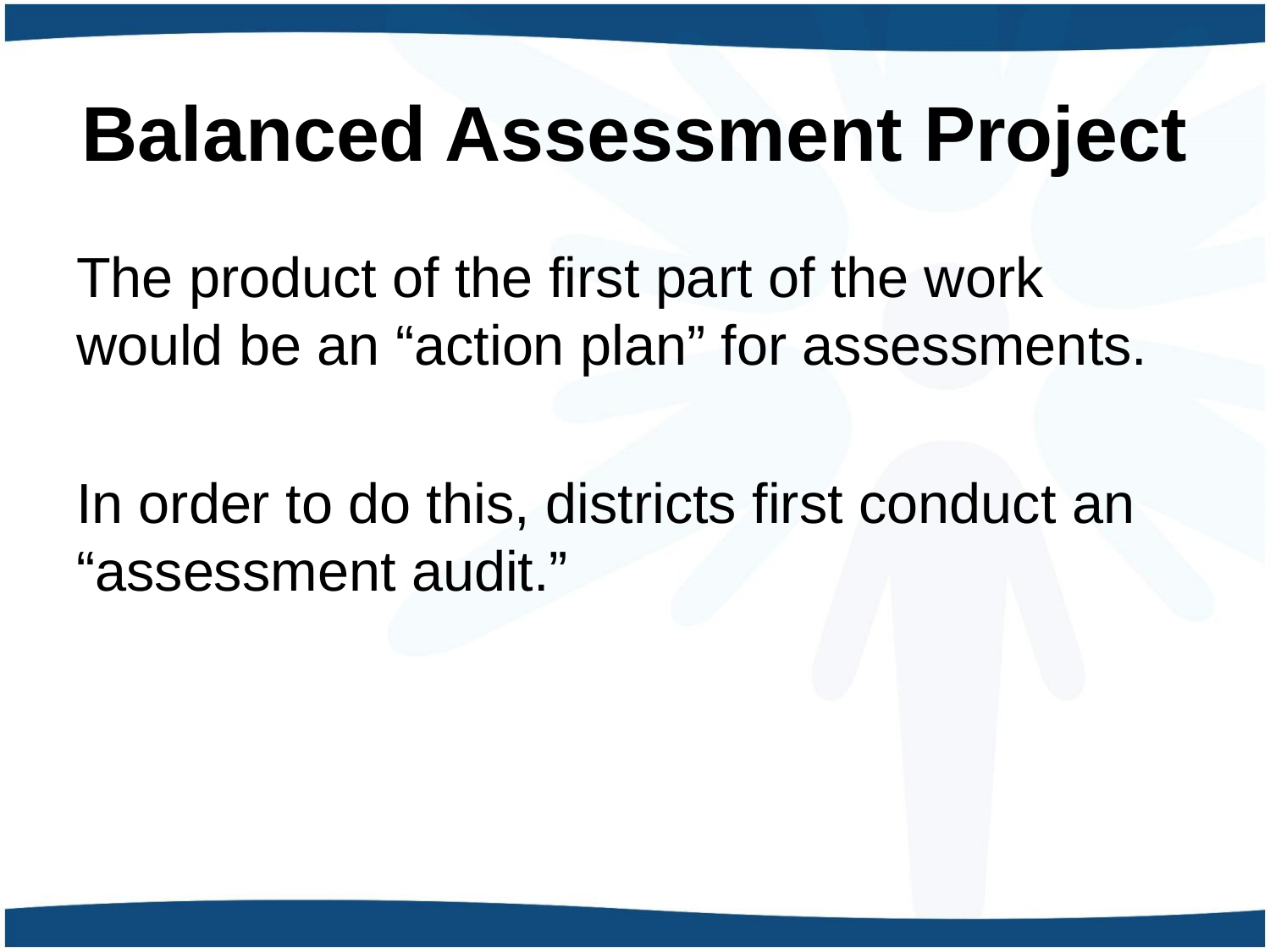

# Balanced Assessment Project
The product of the first part of the work would be an “action plan” for assessments.

In order to do this, districts first conduct an “assessment audit.”